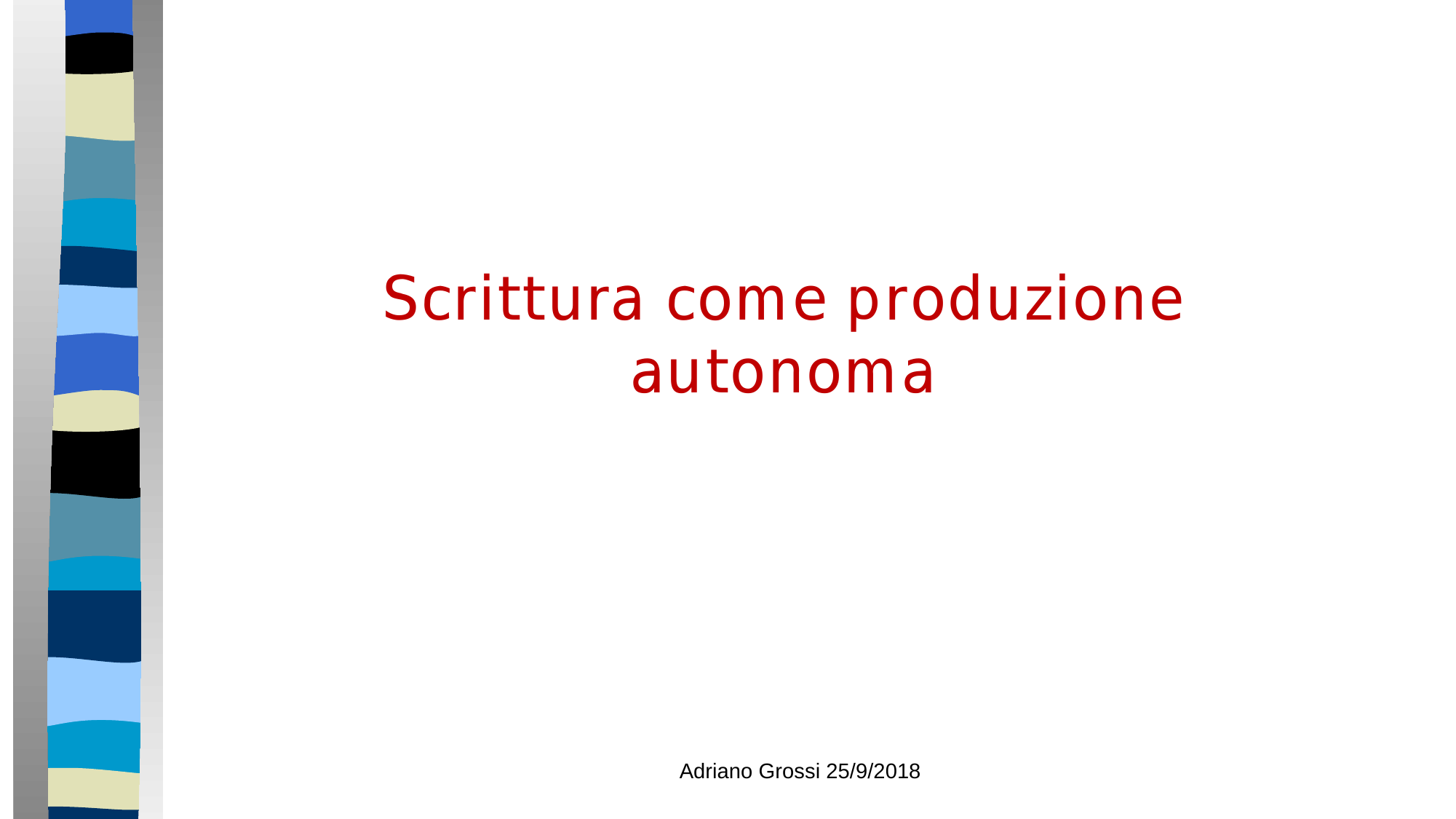

# Scrittura come produzione autonoma
Adriano Grossi 25/9/2018